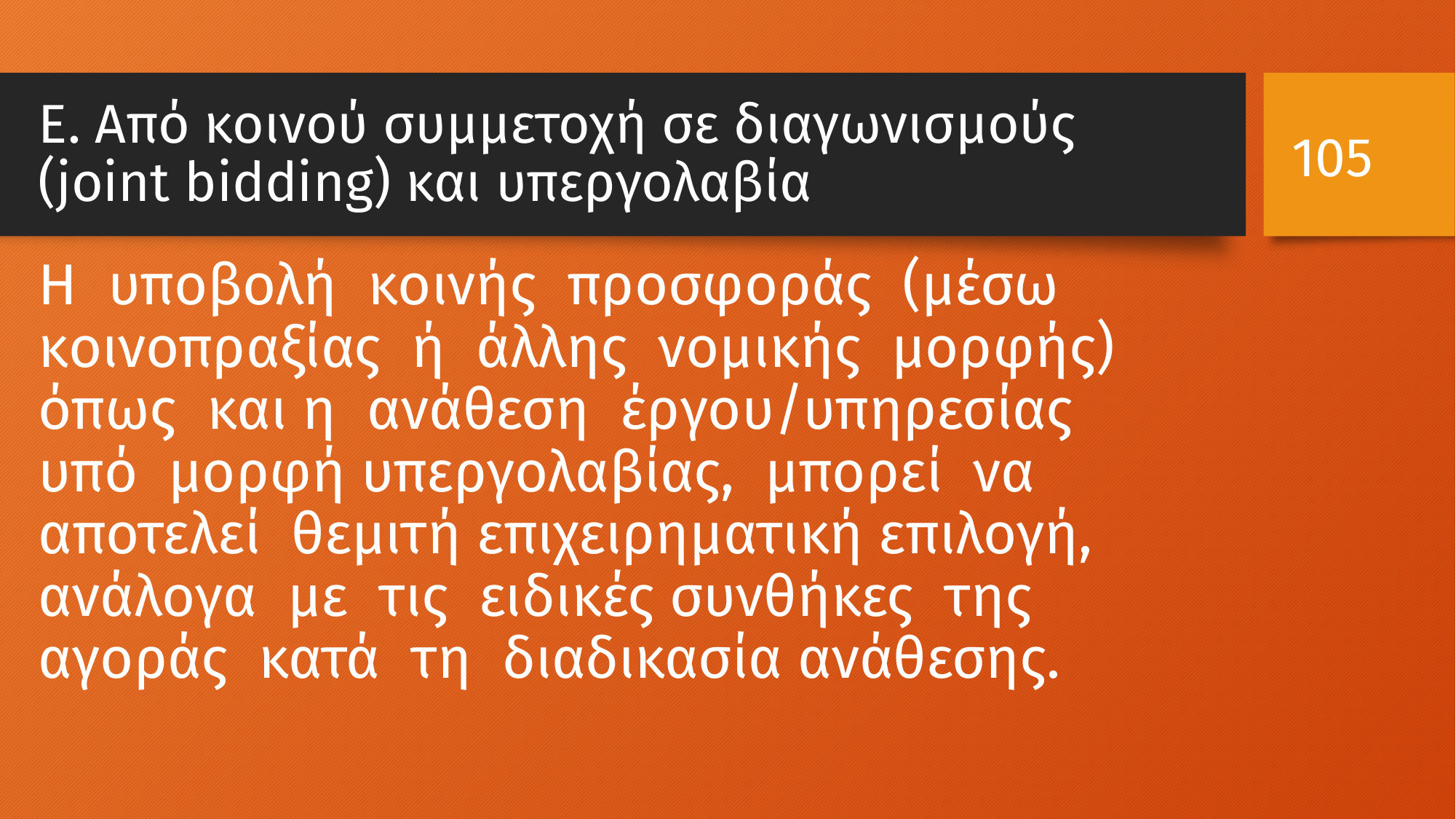

105
# Ε. Από κοινού συμμετοχή σε διαγωνισμούς (joint bidding) και υπεργολαβία
Η  υποβολή  κοινής  προσφοράς  (μέσω  κοινοπραξίας  ή  άλλης  νομικής  μορφής)  όπως  και η  ανάθεση  έργου/υπηρεσίας  υπό  μορφή υπεργολαβίας,  μπορεί  να  αποτελεί  θεμιτή επιχειρηματική επιλογή,  ανάλογα  με  τις  ειδικές συνθήκες  της  αγοράς  κατά  τη  διαδικασία ανάθεσης.